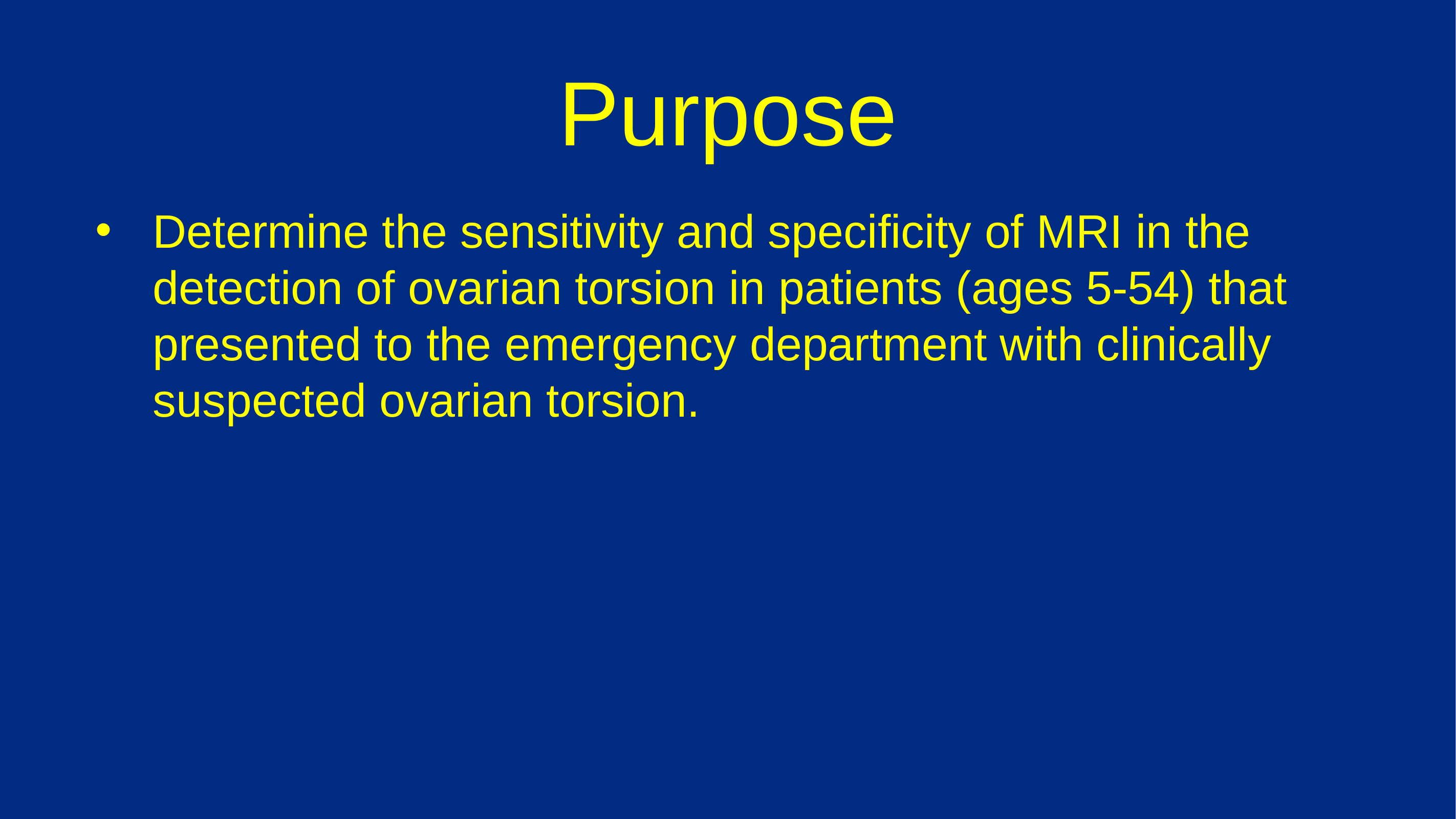

Purpose
Determine the sensitivity and specificity of MRI in the detection of ovarian torsion in patients (ages 5-54) that presented to the emergency department with clinically suspected ovarian torsion.